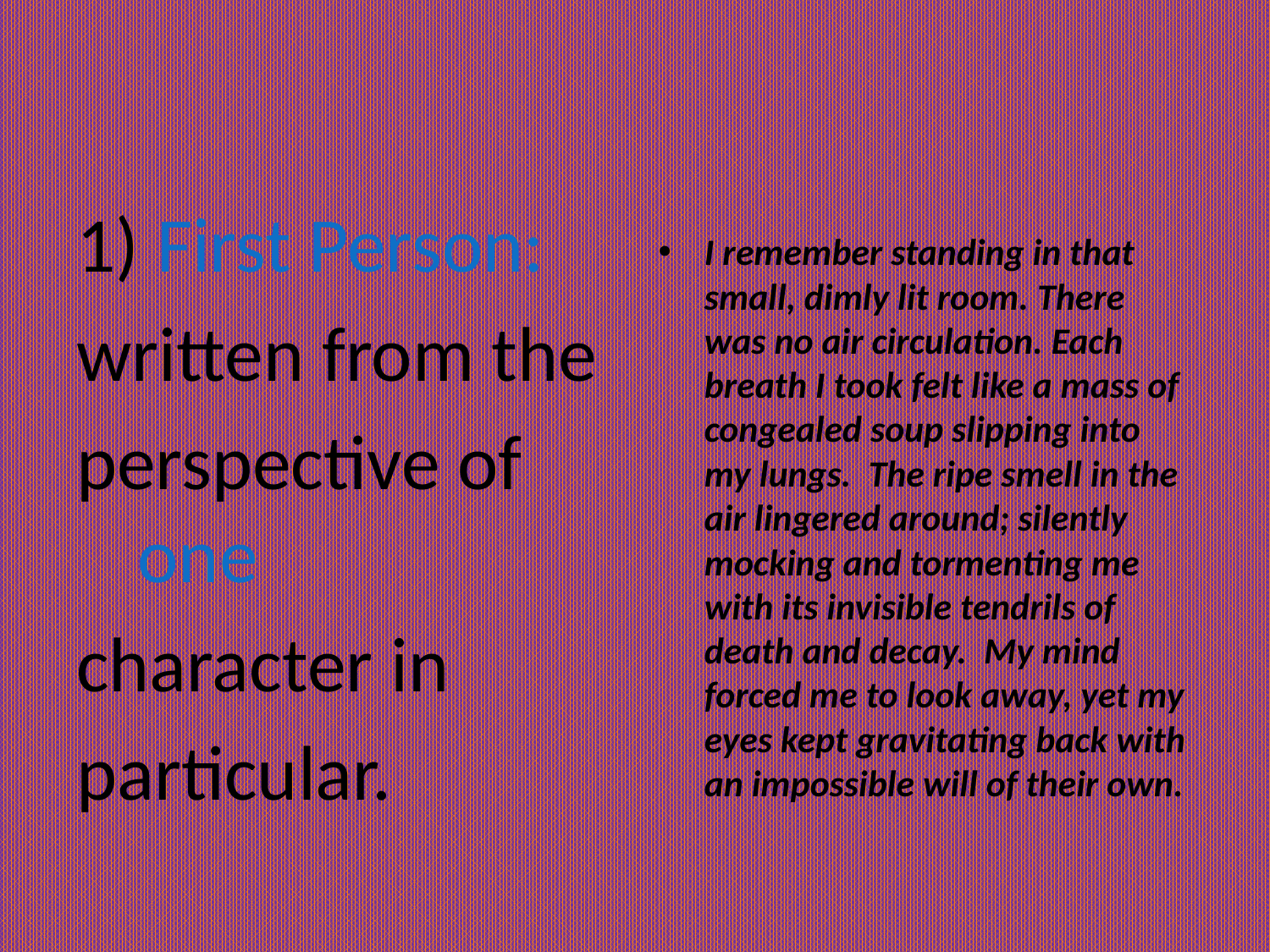

1) First Person:
written from the
perspective of one
character in
particular.
I remember standing in that small, dimly lit room. There was no air circulation. Each breath I took felt like a mass of congealed soup slipping into my lungs.  The ripe smell in the air lingered around; silently mocking and tormenting me with its invisible tendrils of death and decay.  My mind forced me to look away, yet my eyes kept gravitating back with an impossible will of their own.